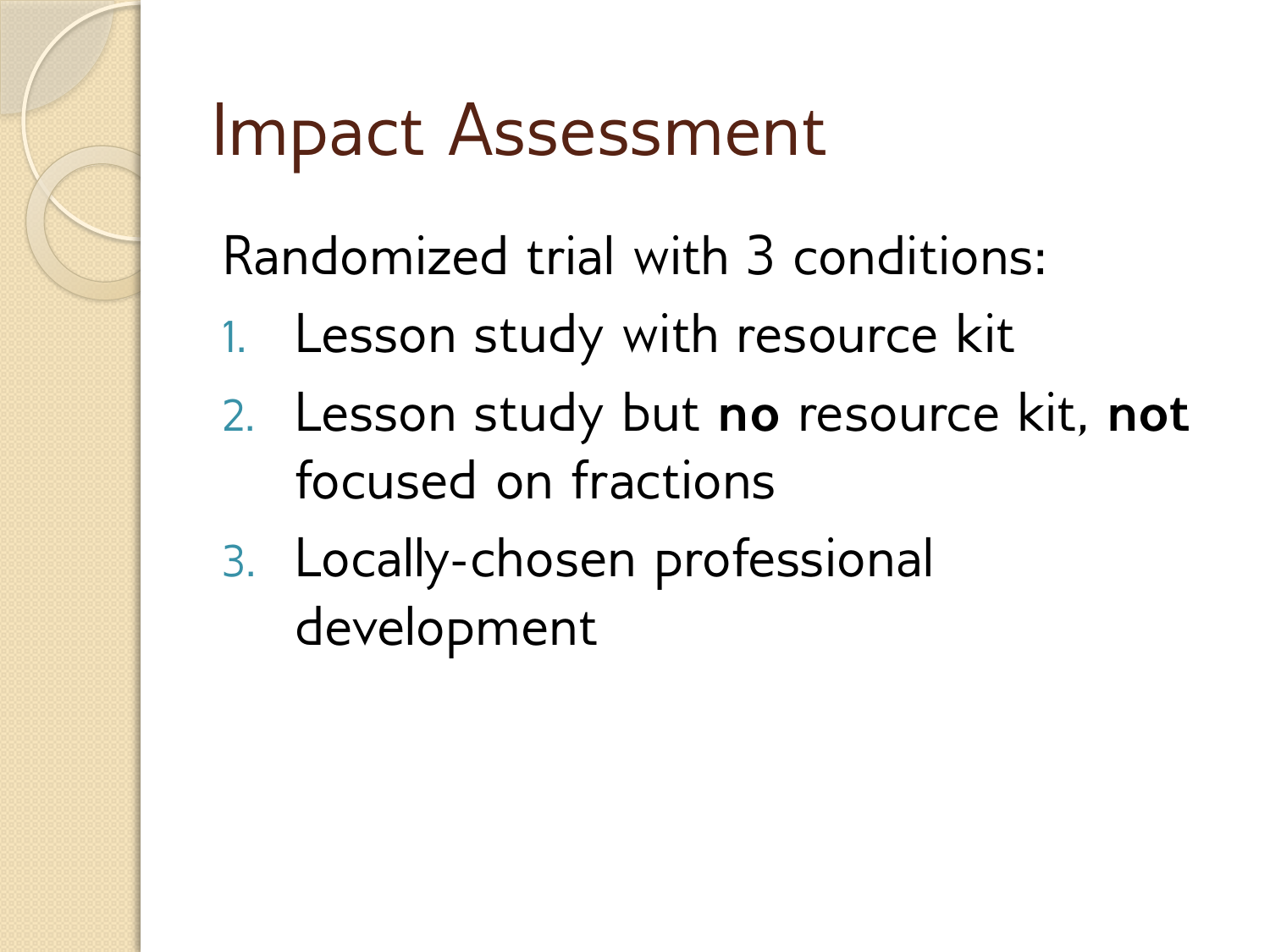

# Impact Assessment
Randomized trial with 3 conditions:
Lesson study with resource kit
Lesson study but no resource kit, not focused on fractions
Locally-chosen professional development